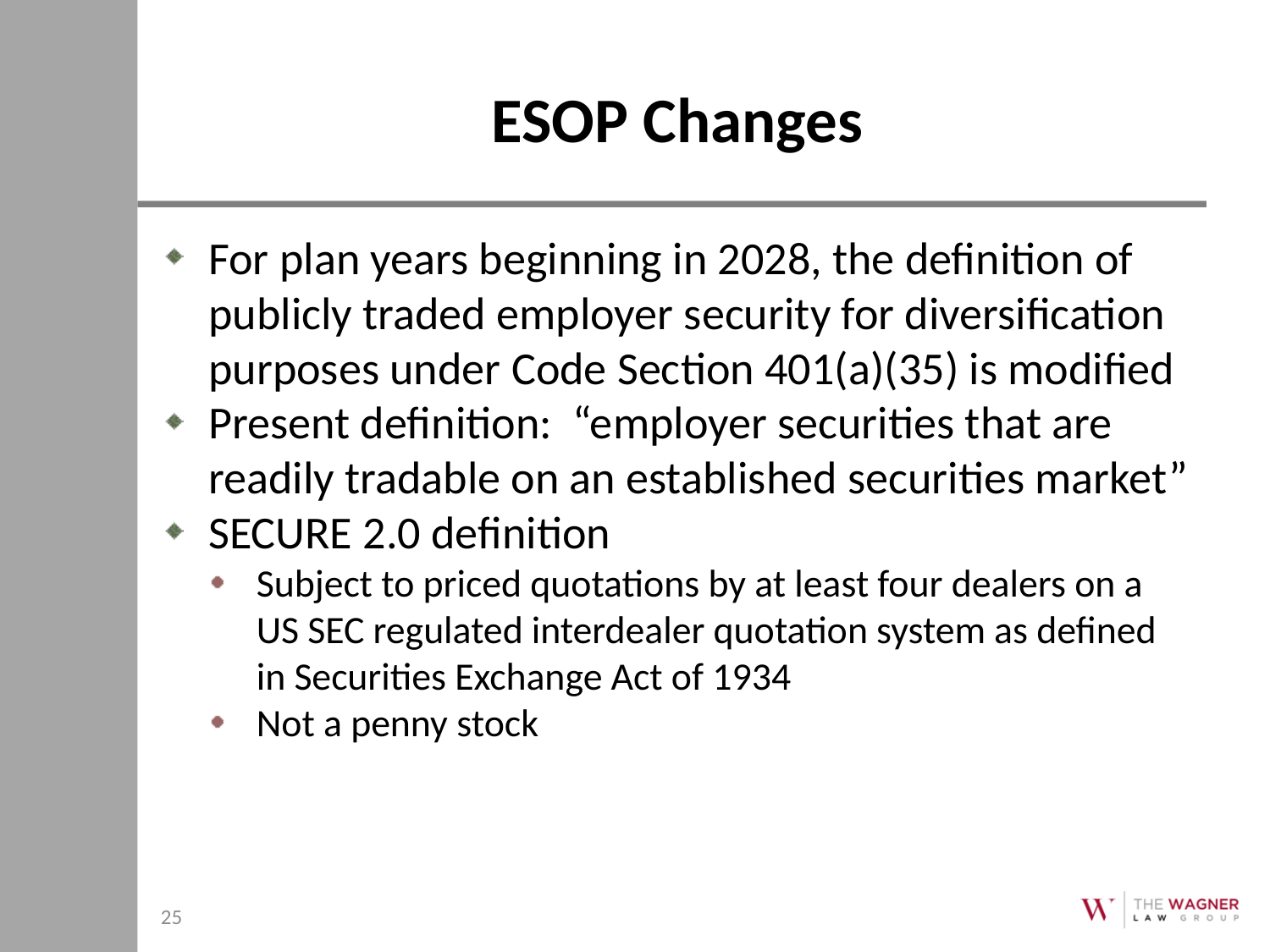

# ESOP Changes
For plan years beginning in 2028, the definition of publicly traded employer security for diversification purposes under Code Section 401(a)(35) is modified
Present definition:  “employer securities that are readily tradable on an established securities market”
SECURE 2.0 definition
Subject to priced quotations by at least four dealers on a US SEC regulated interdealer quotation system as defined in Securities Exchange Act of 1934
Not a penny stock
25